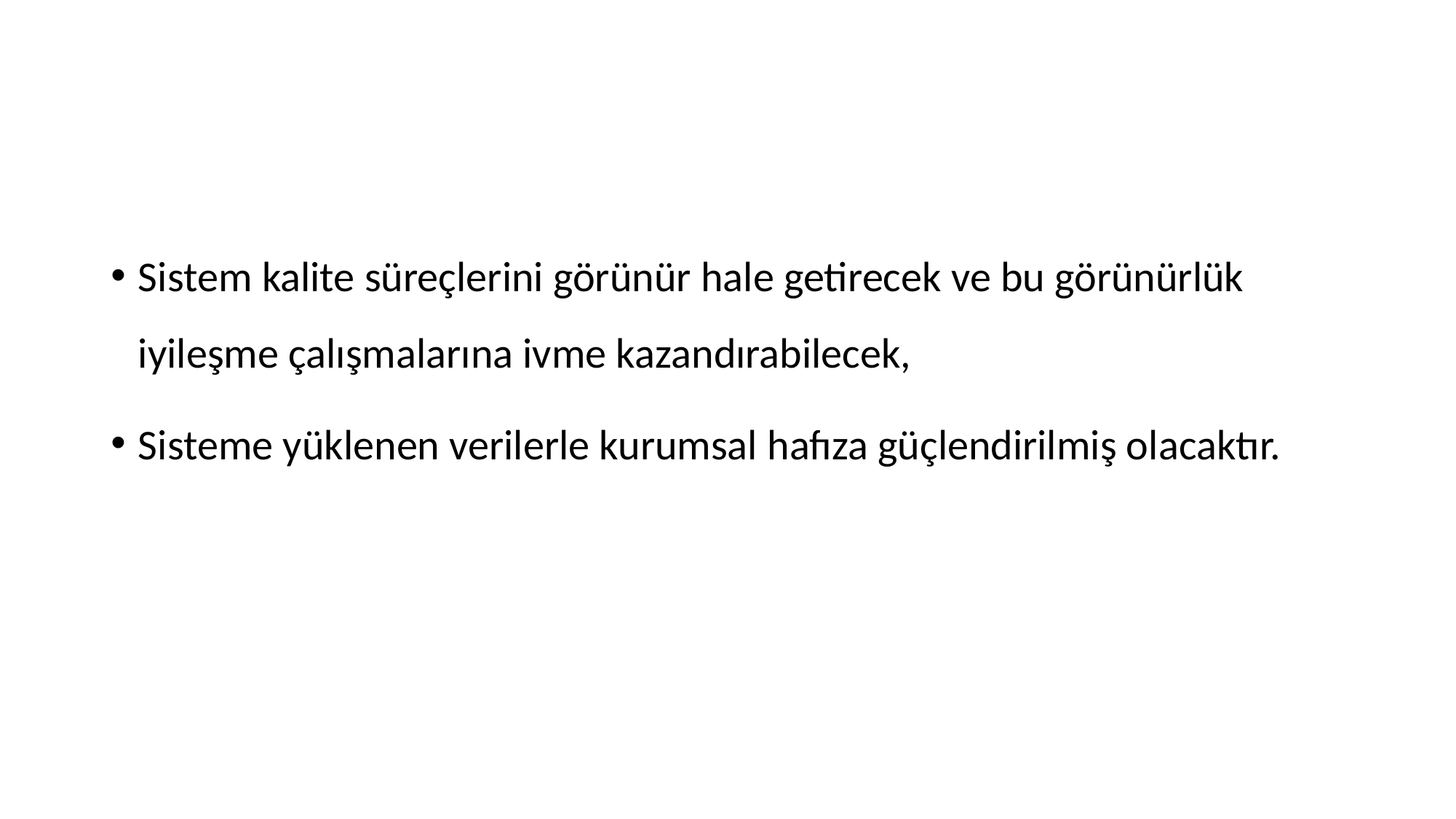

#
Sistem kalite süreçlerini görünür hale getirecek ve bu görünürlük iyileşme çalışmalarına ivme kazandırabilecek,
Sisteme yüklenen verilerle kurumsal hafıza güçlendirilmiş olacaktır.